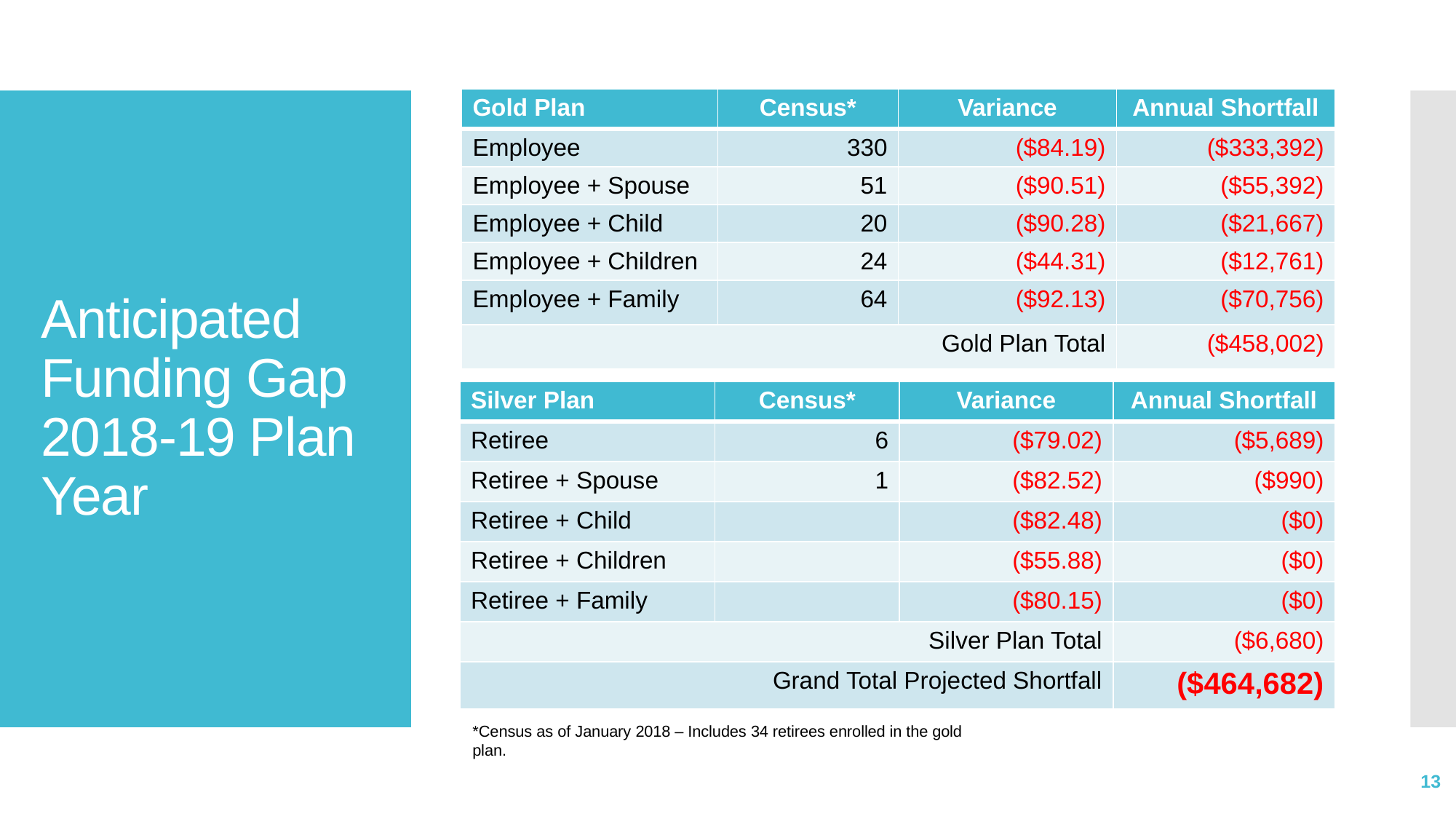

| Gold Plan | Census\* | Variance | Annual Shortfall |
| --- | --- | --- | --- |
| Employee | 330 | ($84.19) | ($333,392) |
| Employee + Spouse | 51 | ($90.51) | ($55,392) |
| Employee + Child | 20 | ($90.28) | ($21,667) |
| Employee + Children | 24 | ($44.31) | ($12,761) |
| Employee + Family | 64 | ($92.13) | ($70,756) |
| Gold Plan Total |  |  | ($458,002) |
# Anticipated Funding Gap 2018-19 Plan Year
| Silver Plan | Census\* | Variance | Annual Shortfall |
| --- | --- | --- | --- |
| Retiree | 6 | ($79.02) | ($5,689) |
| Retiree + Spouse | 1 | ($82.52) | ($990) |
| Retiree + Child |  | ($82.48) | ($0) |
| Retiree + Children |  | ($55.88) | ($0) |
| Retiree + Family |  | ($80.15) | ($0) |
| Silver Plan Total |  |  | ($6,680) |
| Grand Total Projected Shortfall |  |  | ($464,682) |
*Census as of January 2018 – Includes 34 retirees enrolled in the gold plan.
13